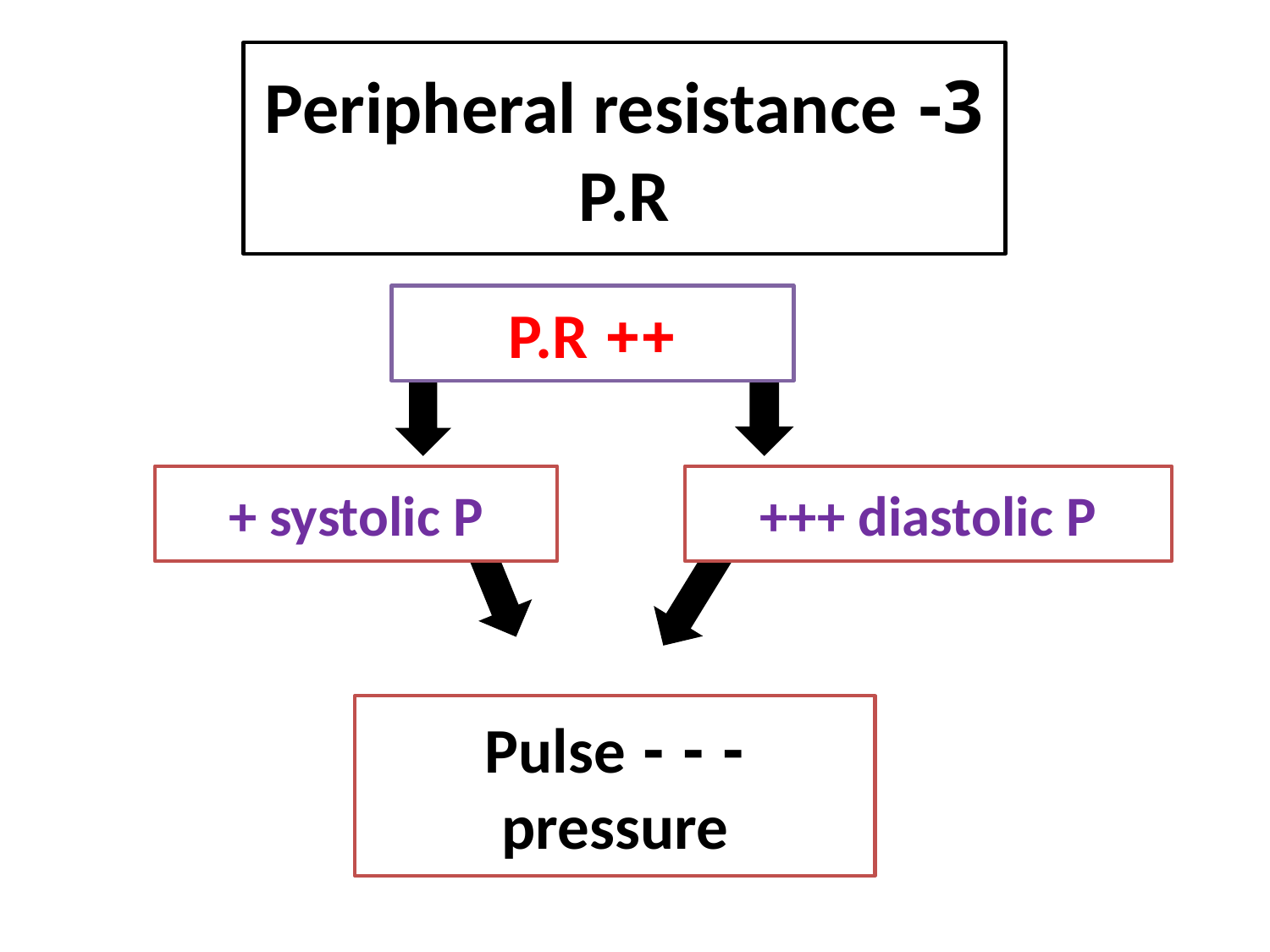

# 3- Peripheral resistance P.R
++ P.R

+ systolic P
+++ diastolic P

- - - Pulse pressure